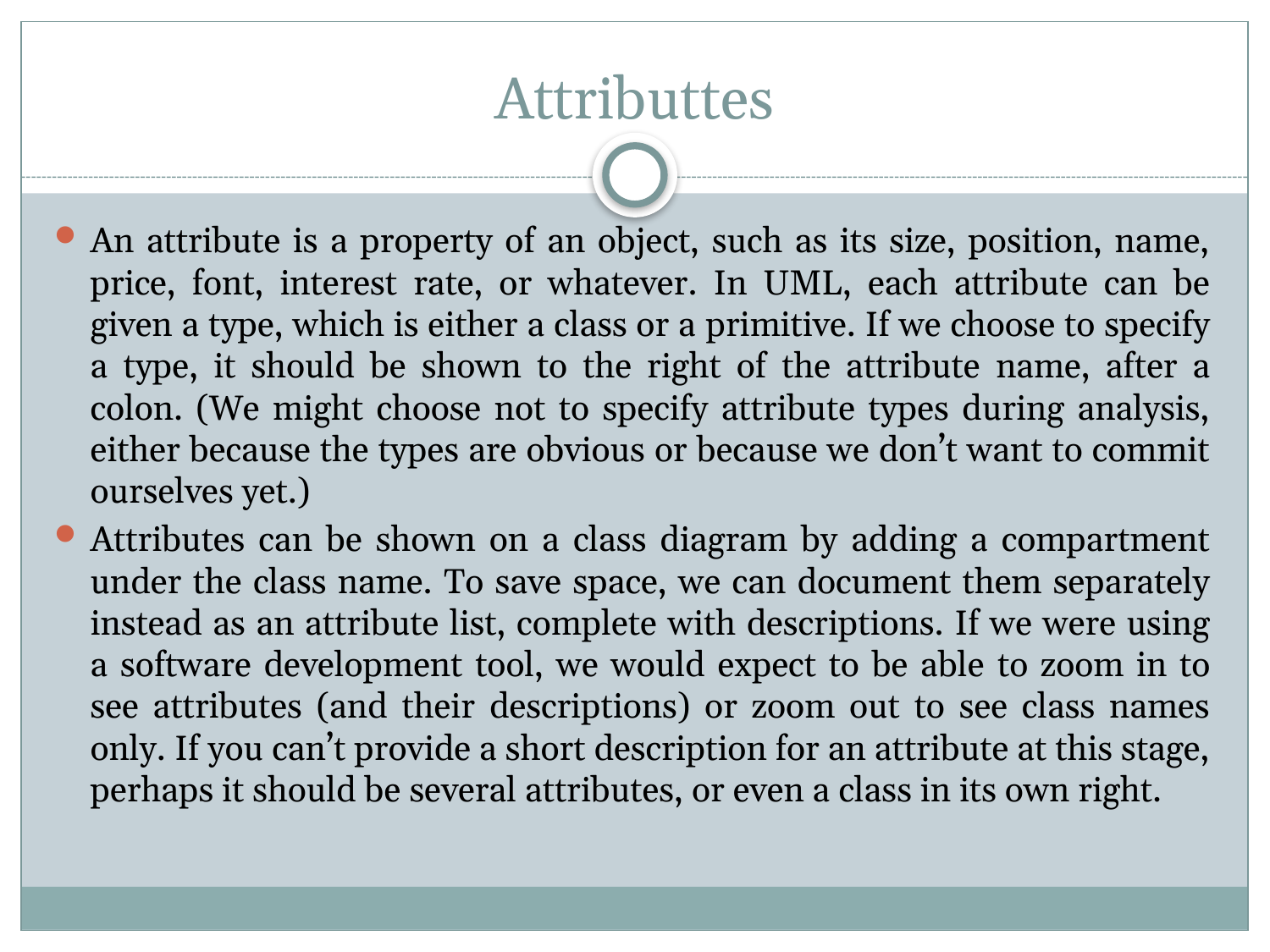

# Attributtes
An attribute is a property of an object, such as its size, position, name, price, font, interest rate, or whatever. In UML, each attribute can be given a type, which is either a class or a primitive. If we choose to specify a type, it should be shown to the right of the attribute name, after a colon. (We might choose not to specify attribute types during analysis, either because the types are obvious or because we don’t want to commit ourselves yet.)
Attributes can be shown on a class diagram by adding a compartment under the class name. To save space, we can document them separately instead as an attribute list, complete with descriptions. If we were using a software development tool, we would expect to be able to zoom in to see attributes (and their descriptions) or zoom out to see class names only. If you can’t provide a short description for an attribute at this stage, perhaps it should be several attributes, or even a class in its own right.